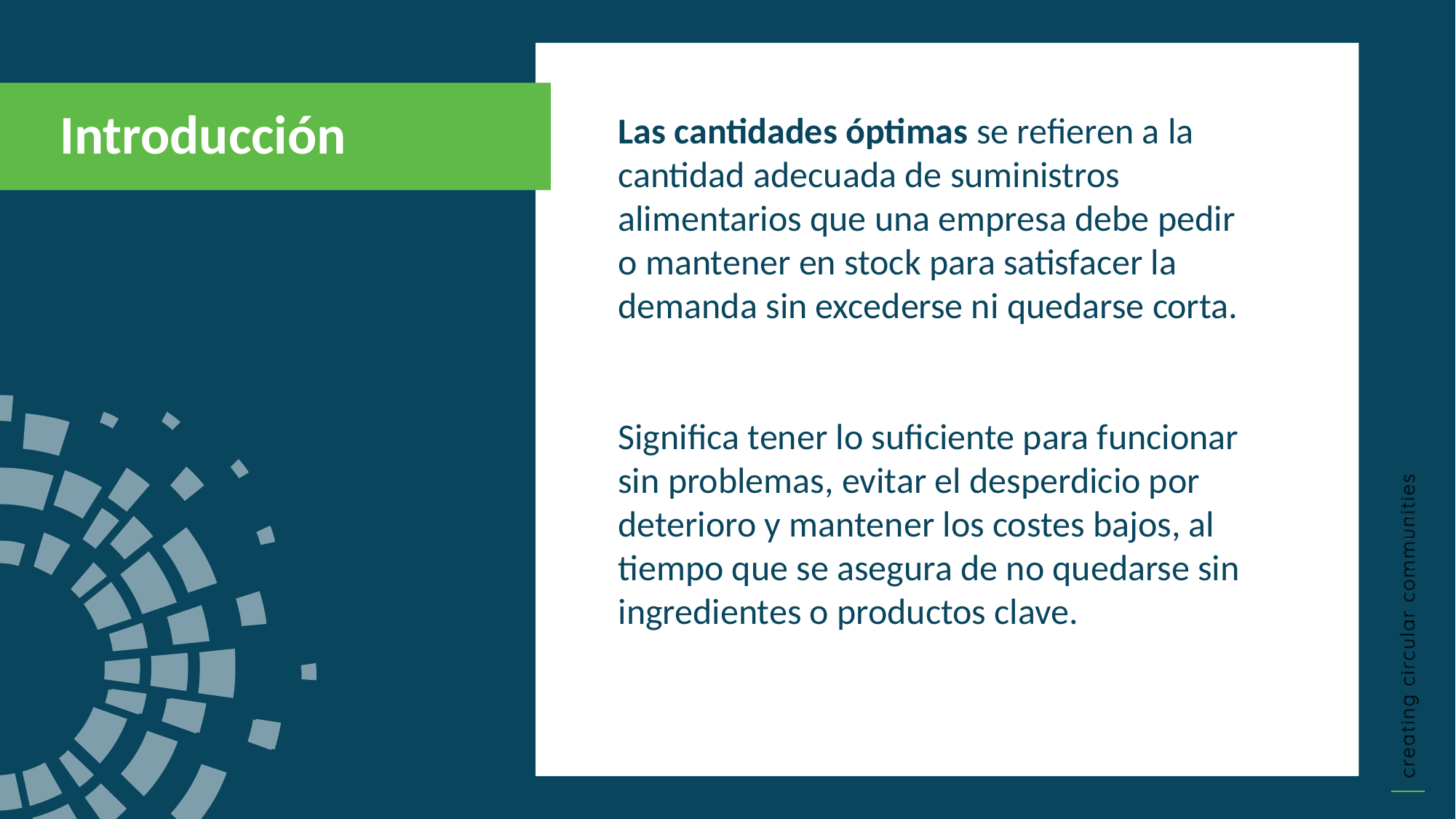

Introducción
Las cantidades óptimas se refieren a la cantidad adecuada de suministros alimentarios que una empresa debe pedir o mantener en stock para satisfacer la demanda sin excederse ni quedarse corta.

Significa tener lo suficiente para funcionar sin problemas, evitar el desperdicio por deterioro y mantener los costes bajos, al tiempo que se asegura de no quedarse sin ingredientes o productos clave.